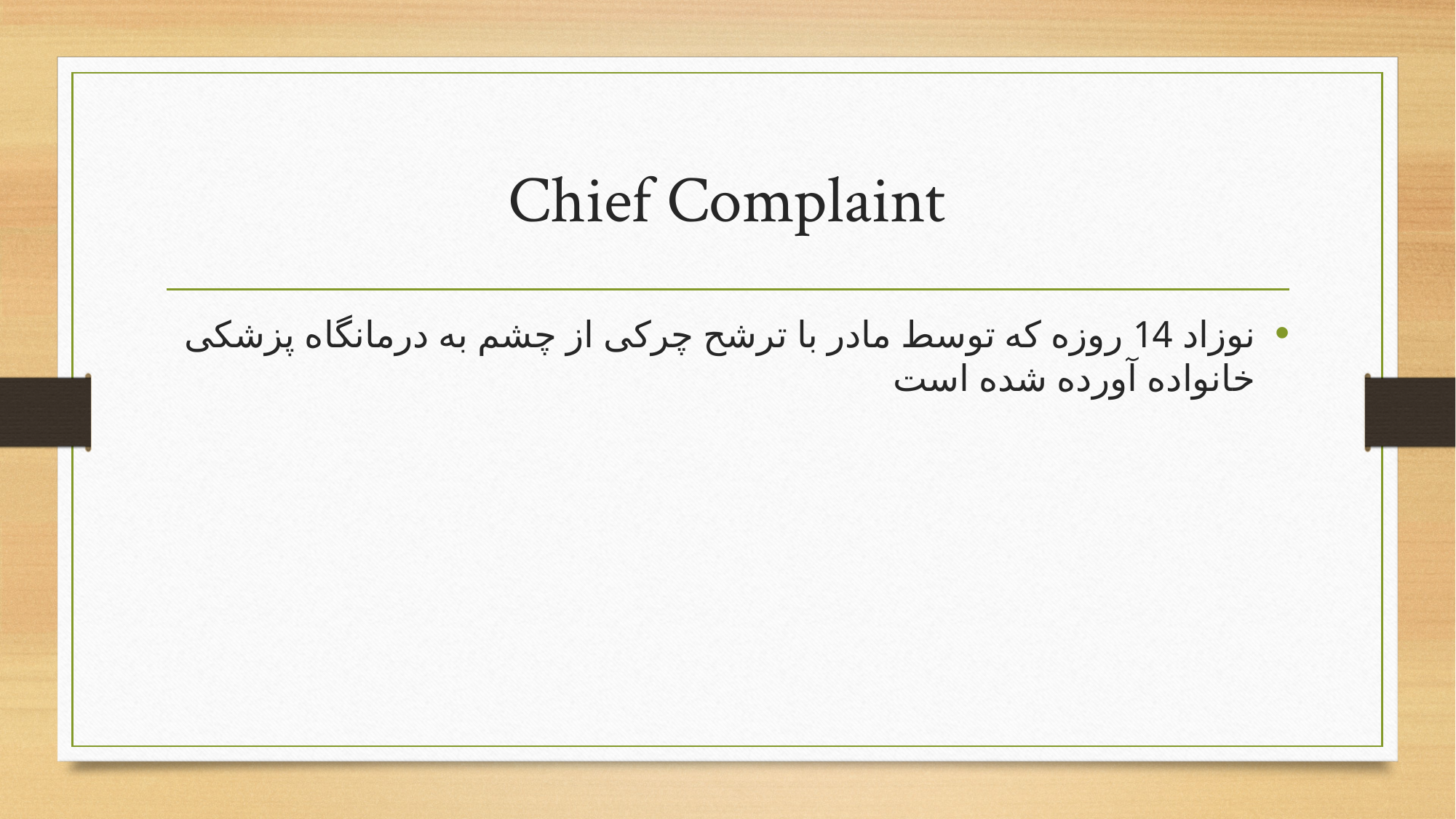

# Chief Complaint
نوزاد 14 روزه که توسط مادر با ترشح چرکی از چشم به درمانگاه پزشکی خانواده آورده شده است